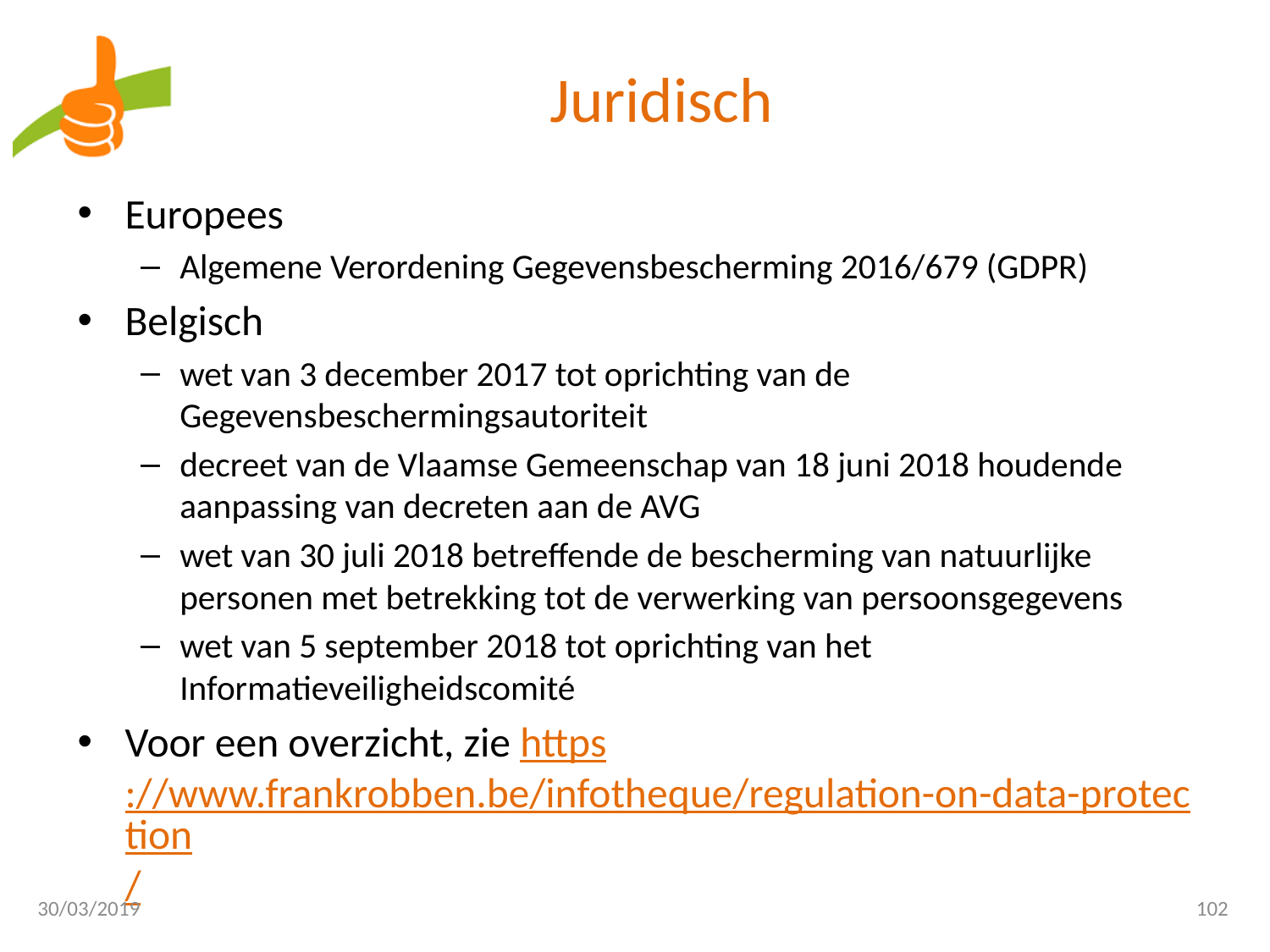

# Juridisch
Europees
Algemene Verordening Gegevensbescherming 2016/679 (GDPR)
Belgisch
wet van 3 december 2017 tot oprichting van de Gegevensbeschermingsautoriteit
decreet van de Vlaamse Gemeenschap van 18 juni 2018 houdende aanpassing van decreten aan de AVG
wet van 30 juli 2018 betreffende de bescherming van natuurlijke personen met betrekking tot de verwerking van persoonsgegevens
wet van 5 september 2018 tot oprichting van het Informatieveiligheidscomité
Voor een overzicht, zie https://www.frankrobben.be/infotheque/regulation-on-data-protection/

30/03/2019
102